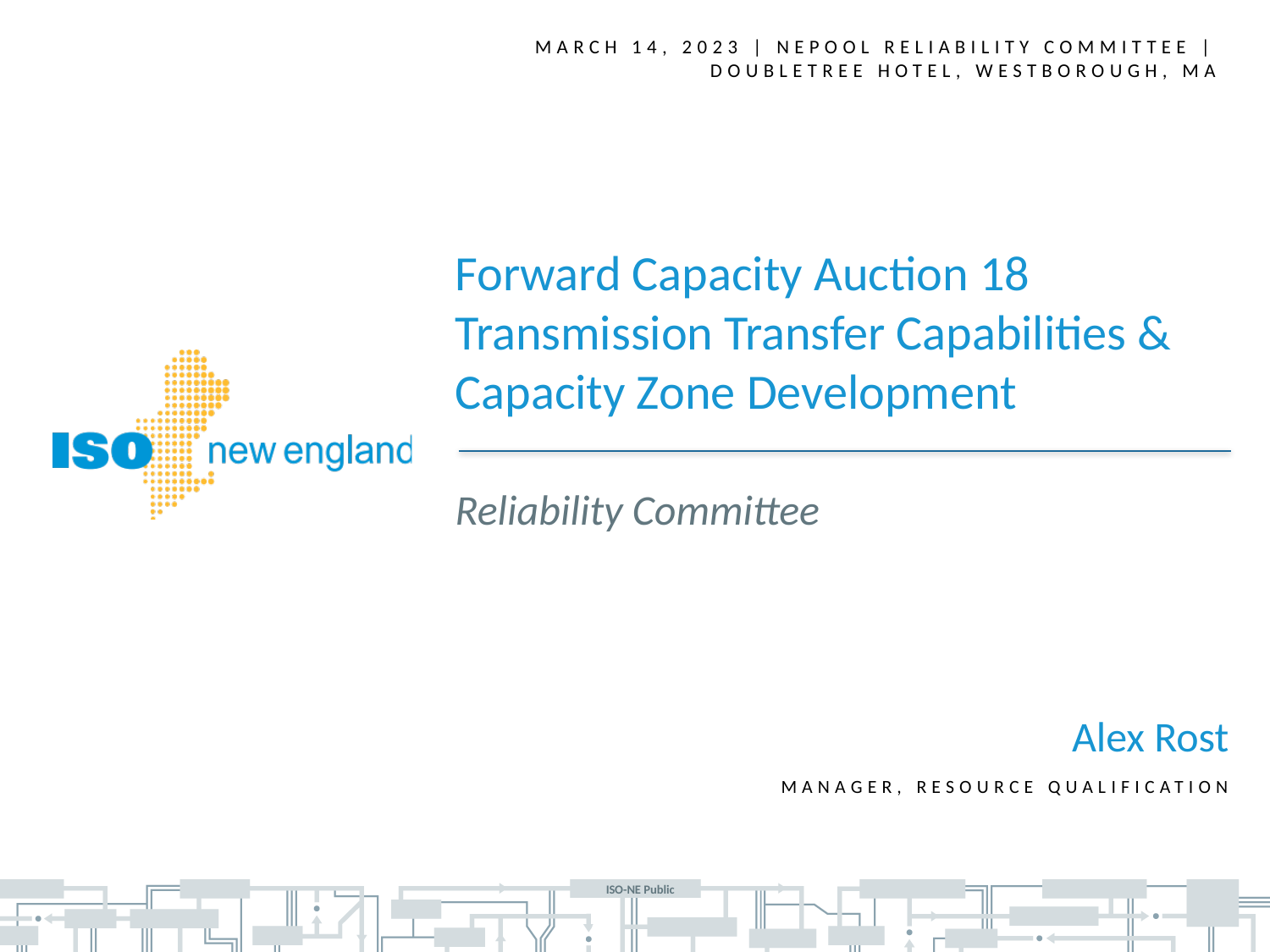

March 14, 2023 | NEPOOL Reliability Committee | Doubletree Hotel, Westborough, ma
Forward Capacity Auction 18
Transmission Transfer Capabilities &
Capacity Zone Development
Reliability Committee
Alex Rost
Manager, Resource qualification